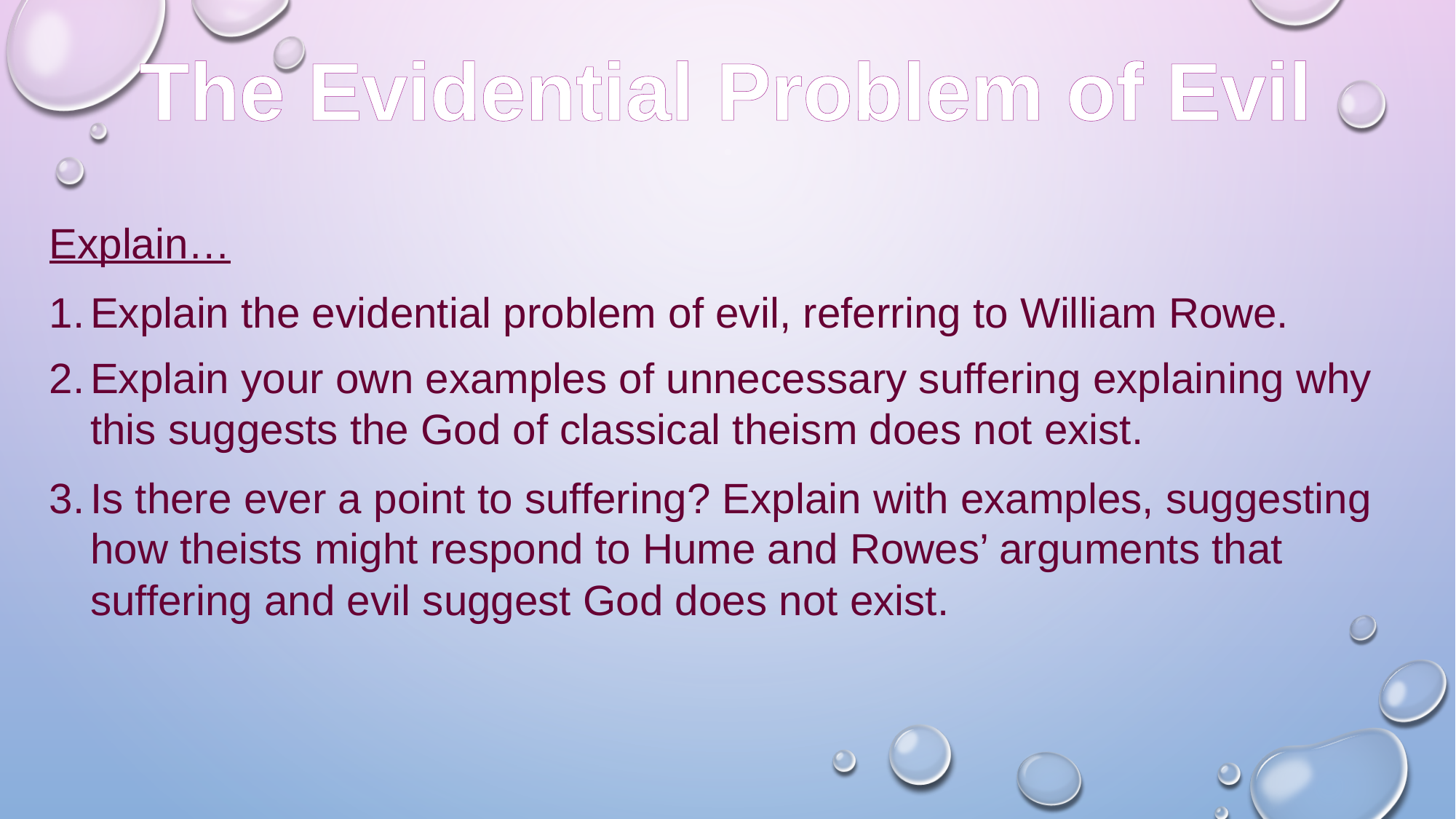

The Evidential Problem of Evil

Explain…

Explain the evidential problem of evil, referring to William Rowe.

Explain your own examples of unnecessary suffering explaining why this suggests the God of classical theism does not exist.

Is there ever a point to suffering? Explain with examples, suggesting how theists might respond to Hume and Rowes’ arguments that suffering and evil suggest God does not exist.